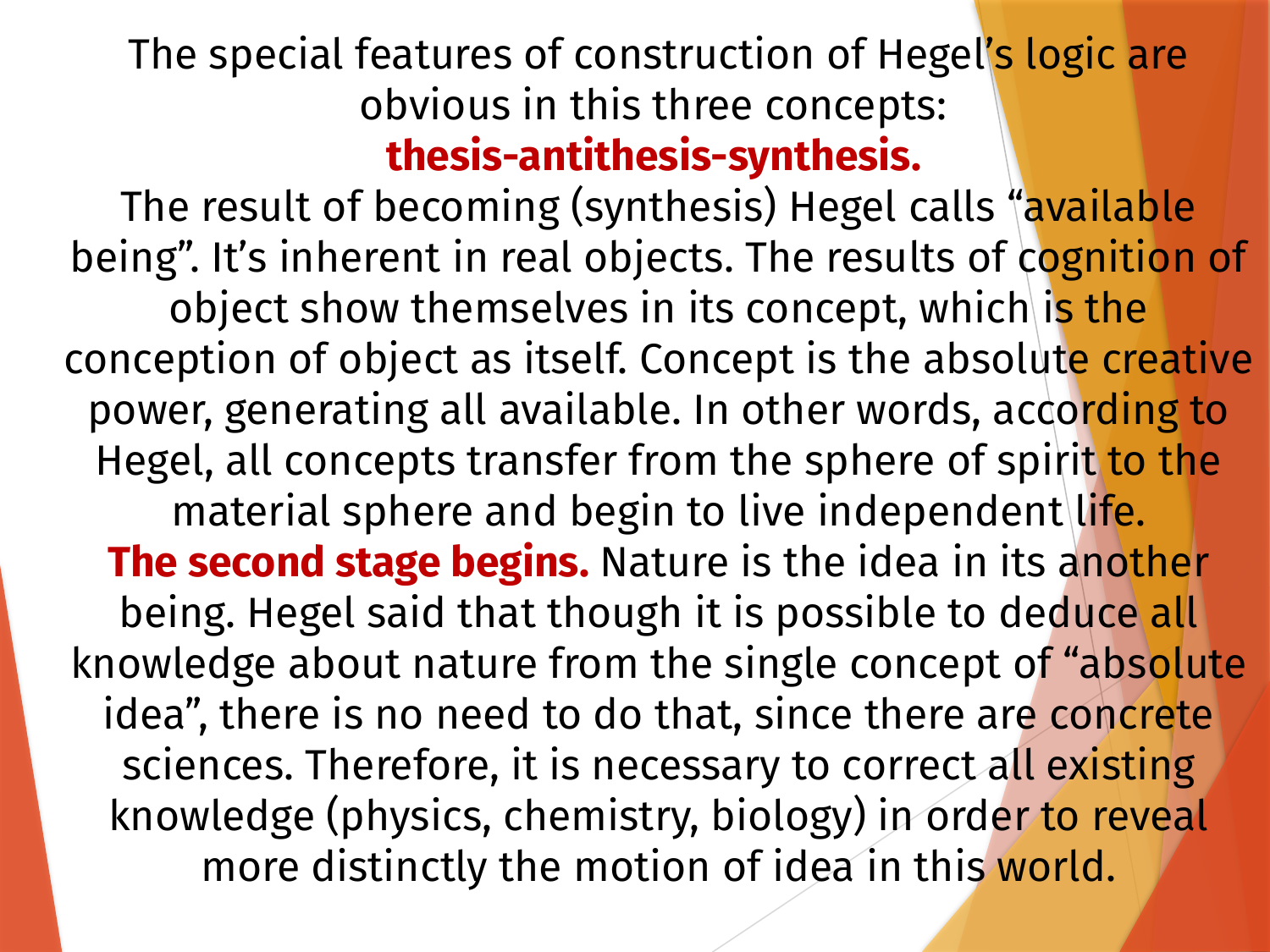

The special features of construction of Hegel’s logic are obvious in this three concepts:
thesis-antithesis-synthesis.
The result of becoming (synthesis) Hegel calls “available being”. It’s inherent in real objects. The results of cognition of object show themselves in its concept, which is the conception of object as itself. Concept is the absolute creative power, generating all available. In other words, according to Hegel, all concepts transfer from the sphere of spirit to the material sphere and begin to live independent life.
The second stage begins. Nature is the idea in its another being. Hegel said that though it is possible to deduce all knowledge about nature from the single concept of “absolute idea”, there is no need to do that, since there are concrete sciences. Therefore, it is necessary to correct all existing knowledge (physics, chemistry, biology) in order to reveal more distinctly the motion of idea in this world.